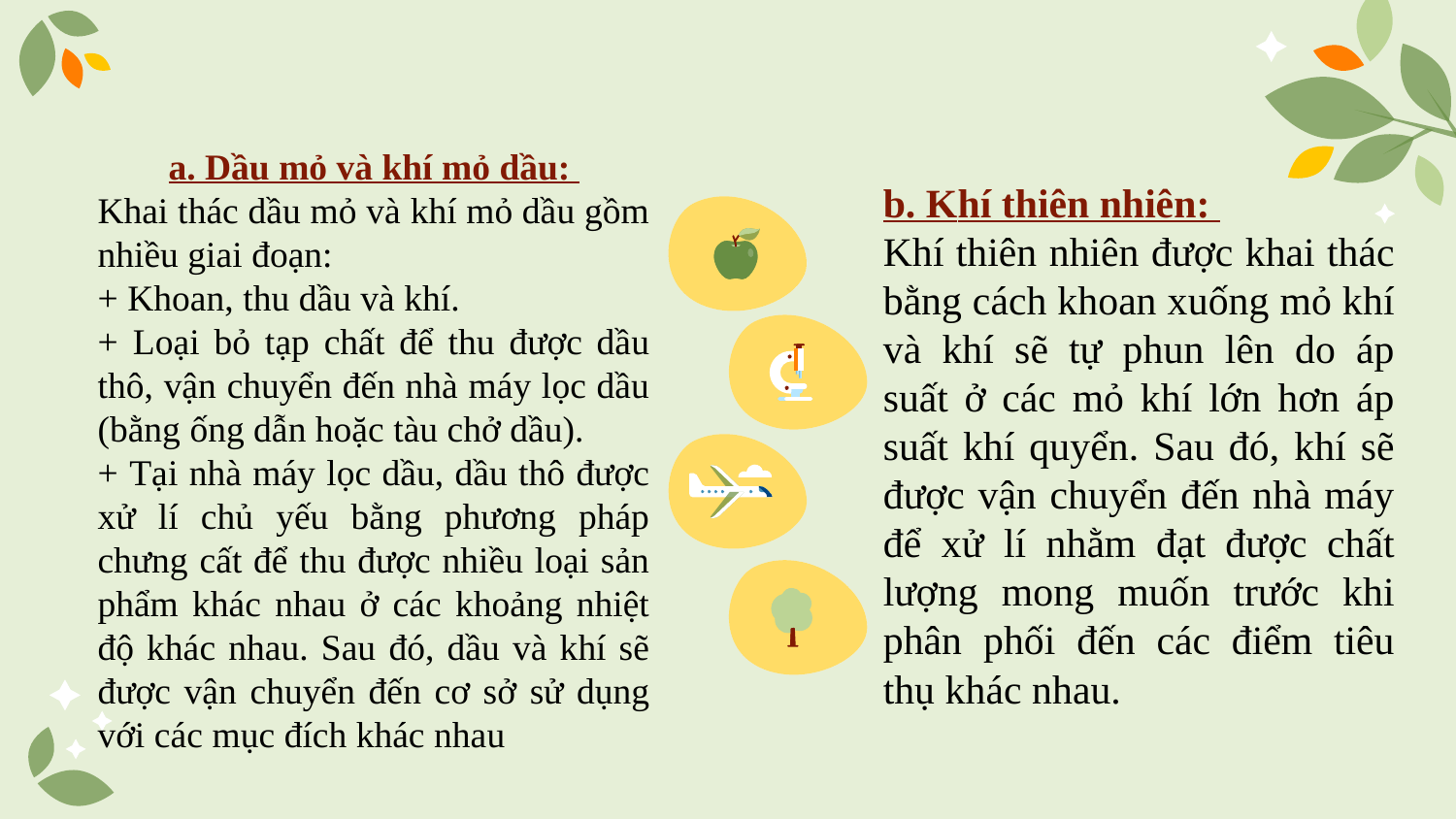

b. Khí thiên nhiên:
Khí thiên nhiên được khai thác bằng cách khoan xuống mỏ khí và khí sẽ tự phun lên do áp suất ở các mỏ khí lớn hơn áp suất khí quyển. Sau đó, khí sẽ được vận chuyển đến nhà máy để xử lí nhằm đạt được chất lượng mong muốn trước khi phân phối đến các điểm tiêu thụ khác nhau.
a. Dầu mỏ và khí mỏ dầu:
Khai thác dầu mỏ và khí mỏ dầu gồm nhiều giai đoạn:
+ Khoan, thu dầu và khí.
+ Loại bỏ tạp chất để thu được dầu thô, vận chuyển đến nhà máy lọc dầu (bằng ống dẫn hoặc tàu chở dầu).
+ Tại nhà máy lọc dầu, dầu thô được xử lí chủ yếu bằng phương pháp chưng cất để thu được nhiều loại sản phẩm khác nhau ở các khoảng nhiệt độ khác nhau. Sau đó, dầu và khí sẽ được vận chuyển đến cơ sở sử dụng với các mục đích khác nhau